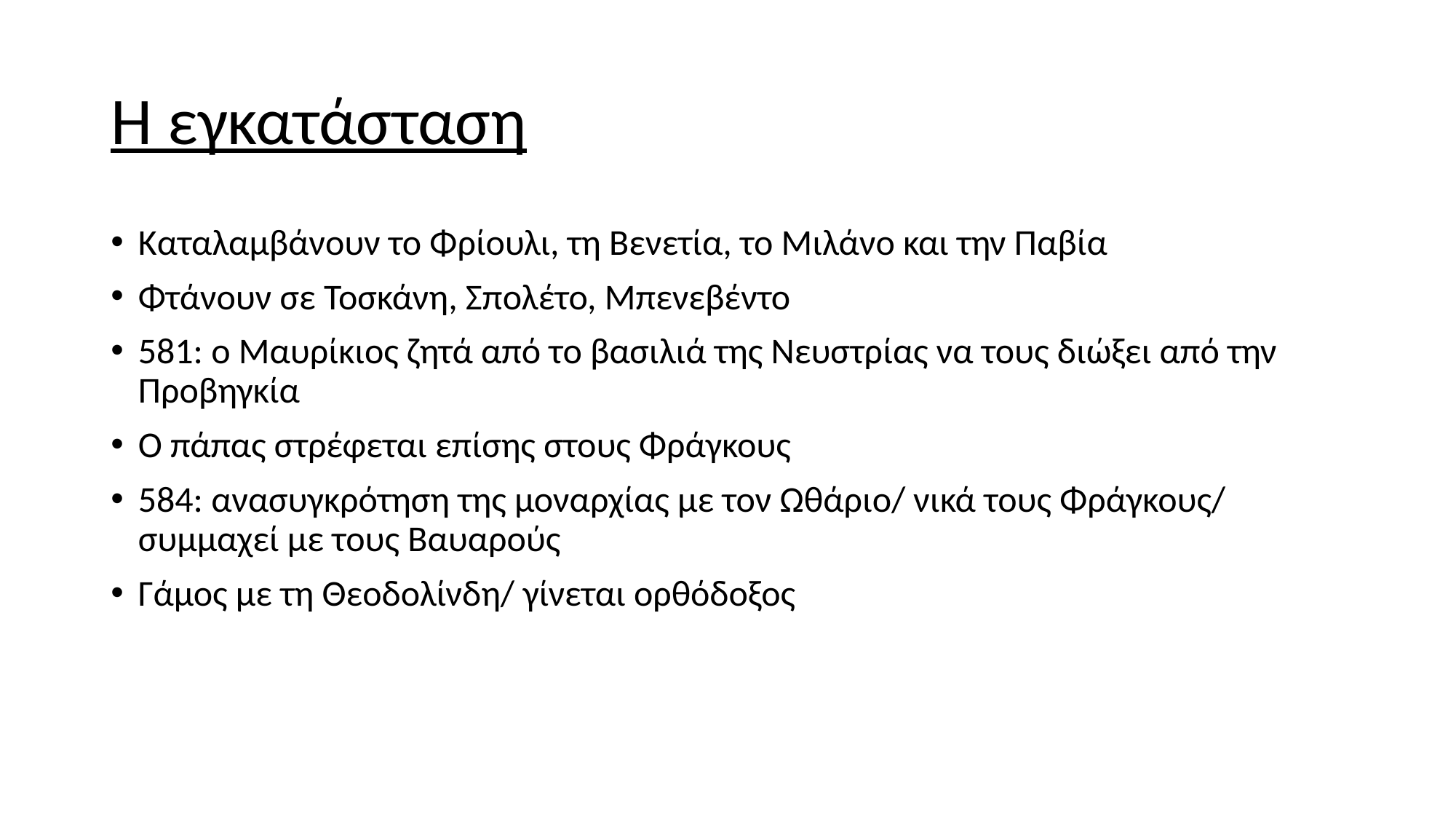

# Η εγκατάσταση
Καταλαμβάνουν το Φρίουλι, τη Βενετία, το Μιλάνο και την Παβία
Φτάνουν σε Τοσκάνη, Σπολέτο, Μπενεβέντο
581: ο Μαυρίκιος ζητά από το βασιλιά της Νευστρίας να τους διώξει από την Προβηγκία
Ο πάπας στρέφεται επίσης στους Φράγκους
584: ανασυγκρότηση της μοναρχίας με τον Ωθάριο/ νικά τους Φράγκους/ συμμαχεί με τους Βαυαρούς
Γάμος με τη Θεοδολίνδη/ γίνεται ορθόδοξος